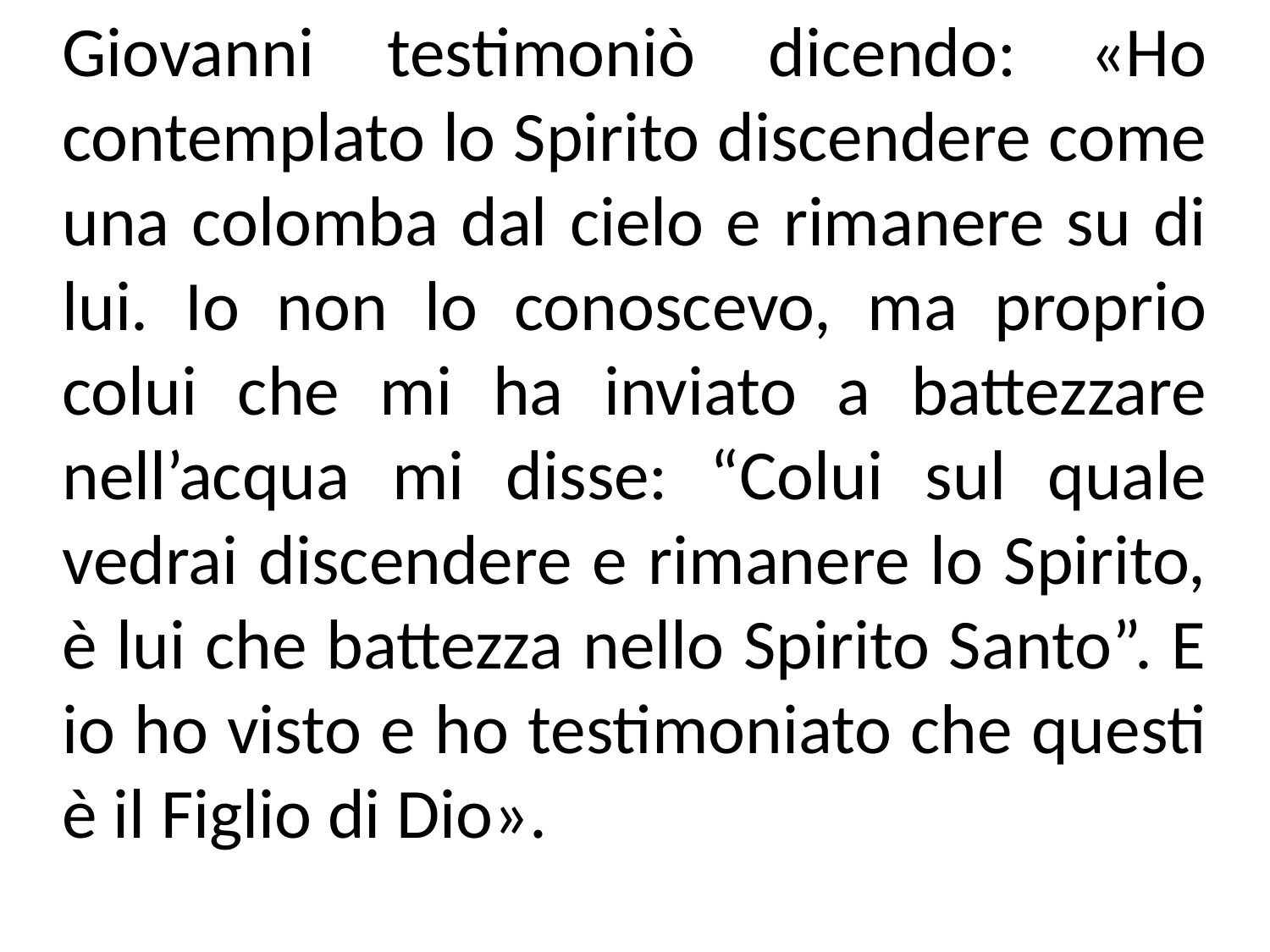

Giovanni testimoniò dicendo: «Ho contemplato lo Spirito discendere come una colomba dal cielo e rimanere su di lui. Io non lo conoscevo, ma proprio colui che mi ha inviato a battezzare nell’acqua mi disse: “Colui sul quale vedrai discendere e rimanere lo Spirito, è lui che battezza nello Spirito Santo”. E io ho visto e ho testimoniato che questi è il Figlio di Dio».